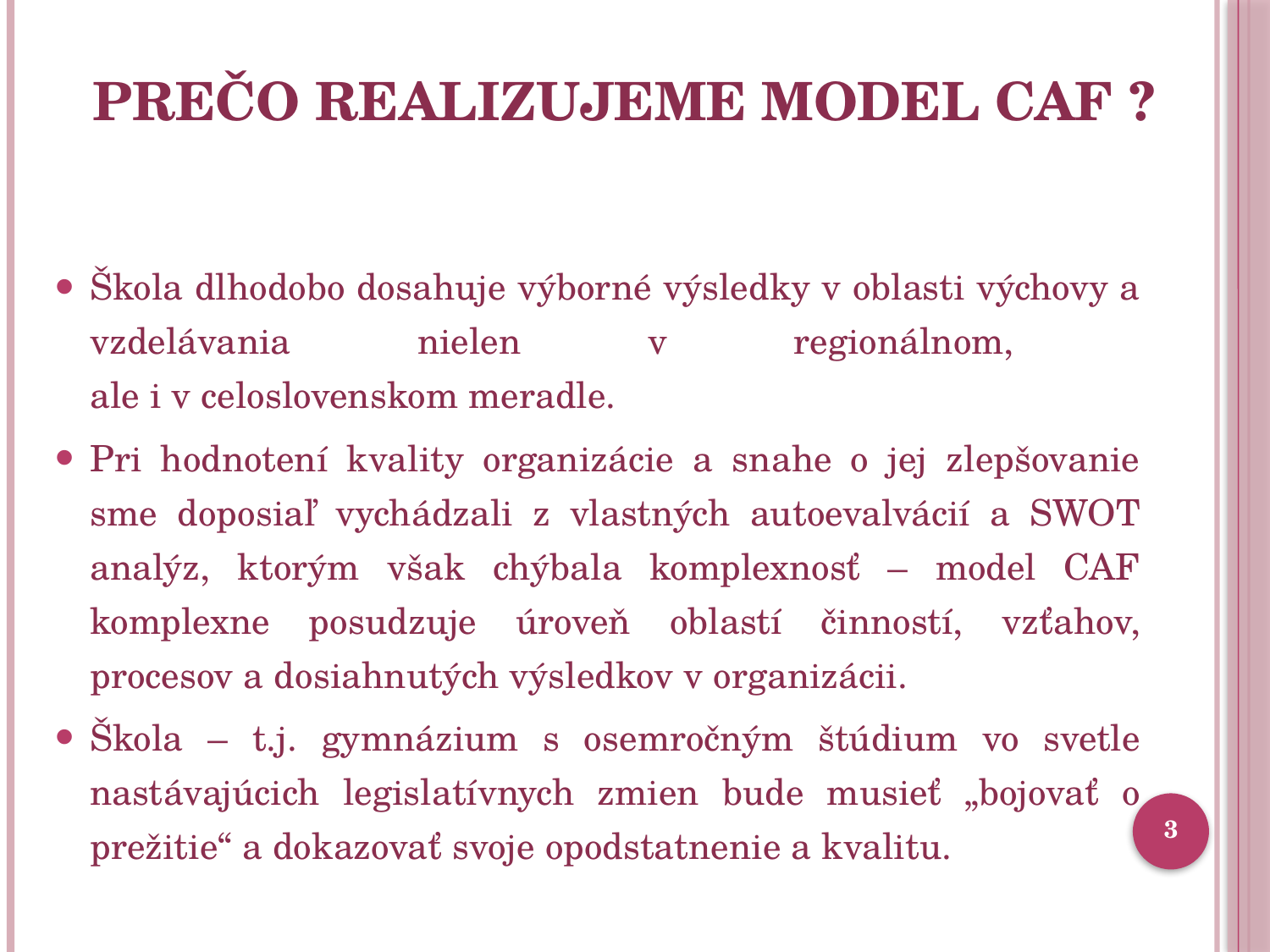

# Prečo realizujeme model CAF ?

Škola dlhodobo dosahuje výborné výsledky v oblasti výchovy a vzdelávania nielen v regionálnom,
ale i v celoslovenskom meradle.
Pri hodnotení kvality organizácie a snahe o jej zlepšovanie sme doposiaľ vychádzali z vlastných autoevalvácií a SWOT analýz, ktorým však chýbala komplexnosť – model CAF komplexne posudzuje úroveň oblastí činností, vzťahov, procesov a dosiahnutých výsledkov v organizácii.
Škola – t.j. gymnázium s osemročným štúdium vo svetle nastávajúcich legislatívnych zmien bude musieť „bojovať o prežitie“ a dokazovať svoje opodstatnenie a kvalitu.
3